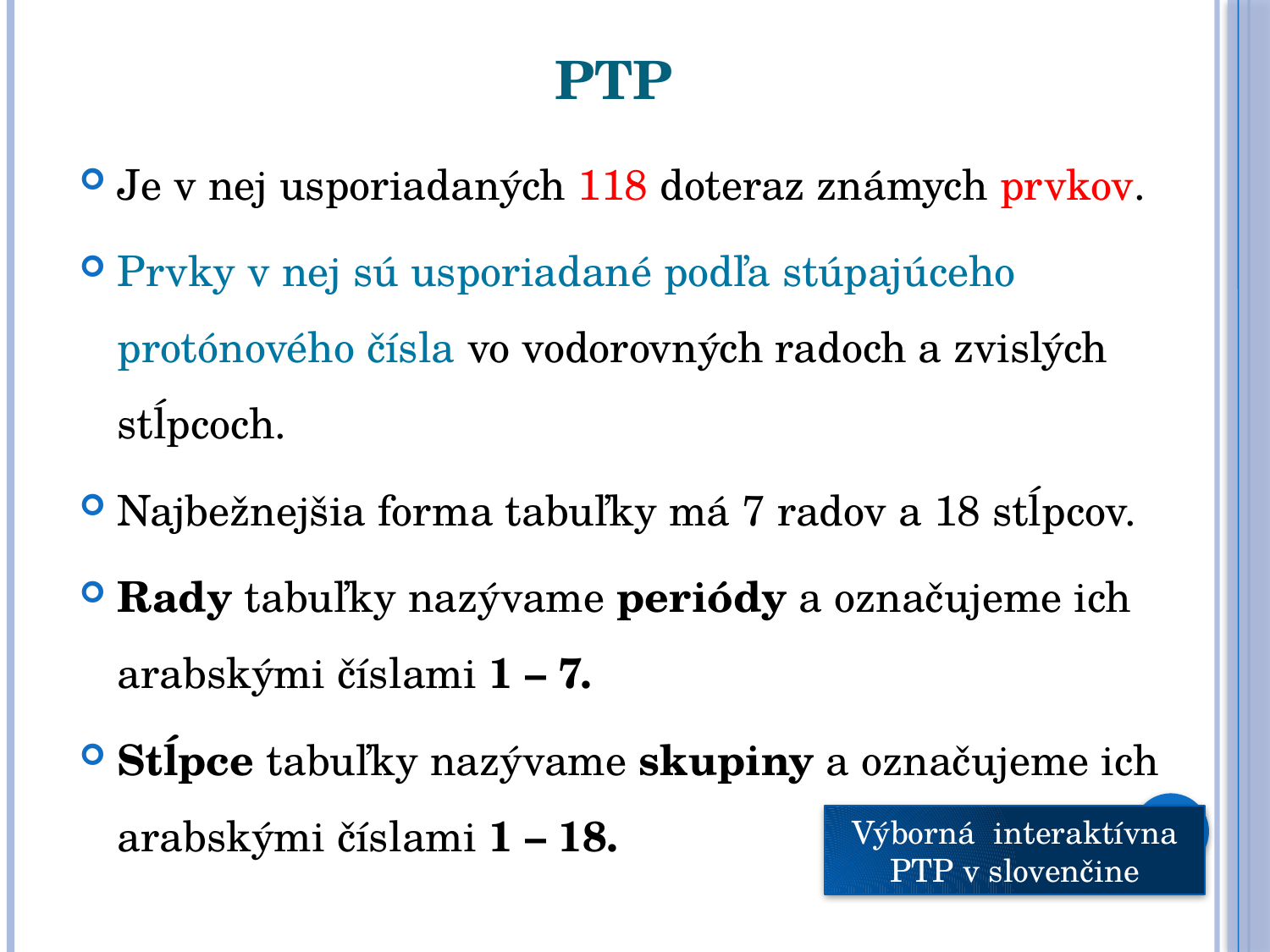

# PTP
Je v nej usporiadaných 118 doteraz známych prvkov.
Prvky v nej sú usporiadané podľa stúpajúceho protónového čísla vo vodorovných radoch a zvislých stĺpcoch.
Najbežnejšia forma tabuľky má 7 radov a 18 stĺpcov.
Rady tabuľky nazývame periódy a označujeme ich arabskými číslami 1 – 7.
Stĺpce tabuľky nazývame skupiny a označujeme ich arabskými číslami 1 – 18.
Výborná  interaktívna PTP v slovenčine